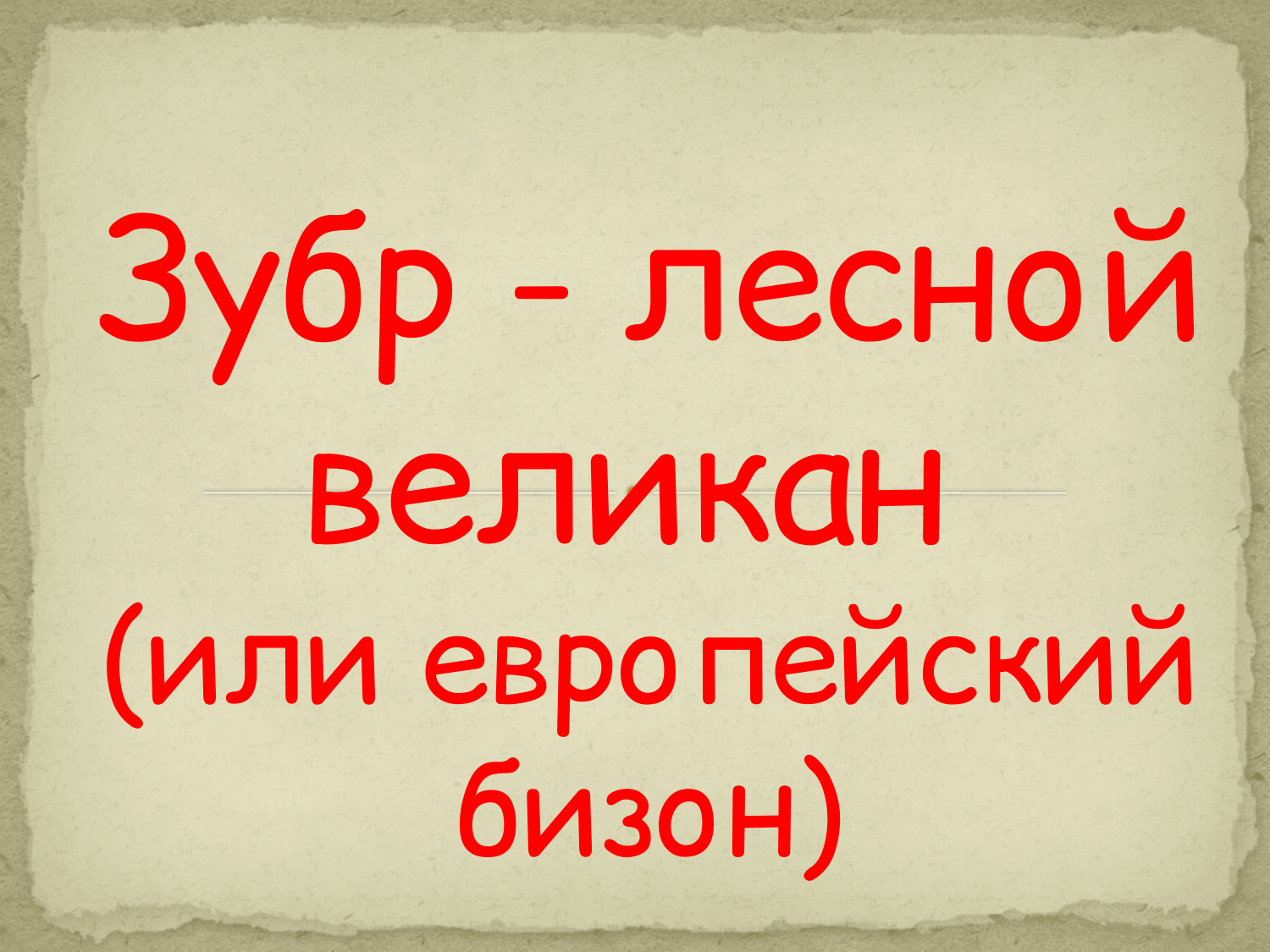

# Зубр - лесной великан (или европейский бизон)